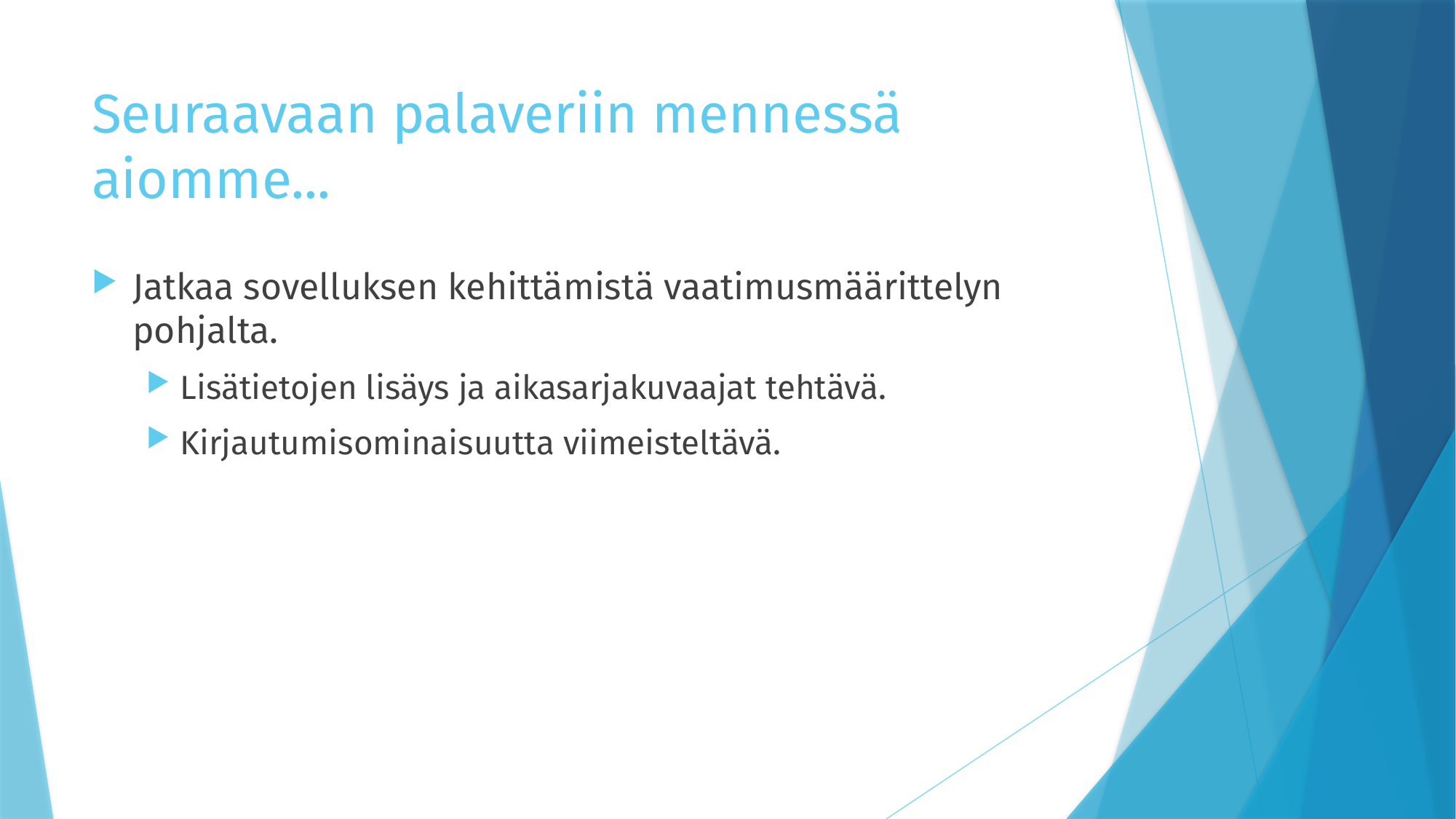

# Seuraavaan palaveriin mennessä aiomme...
Jatkaa sovelluksen kehittämistä vaatimusmäärittelyn pohjalta.
Lisätietojen lisäys ja aikasarjakuvaajat tehtävä.
Kirjautumisominaisuutta viimeisteltävä.